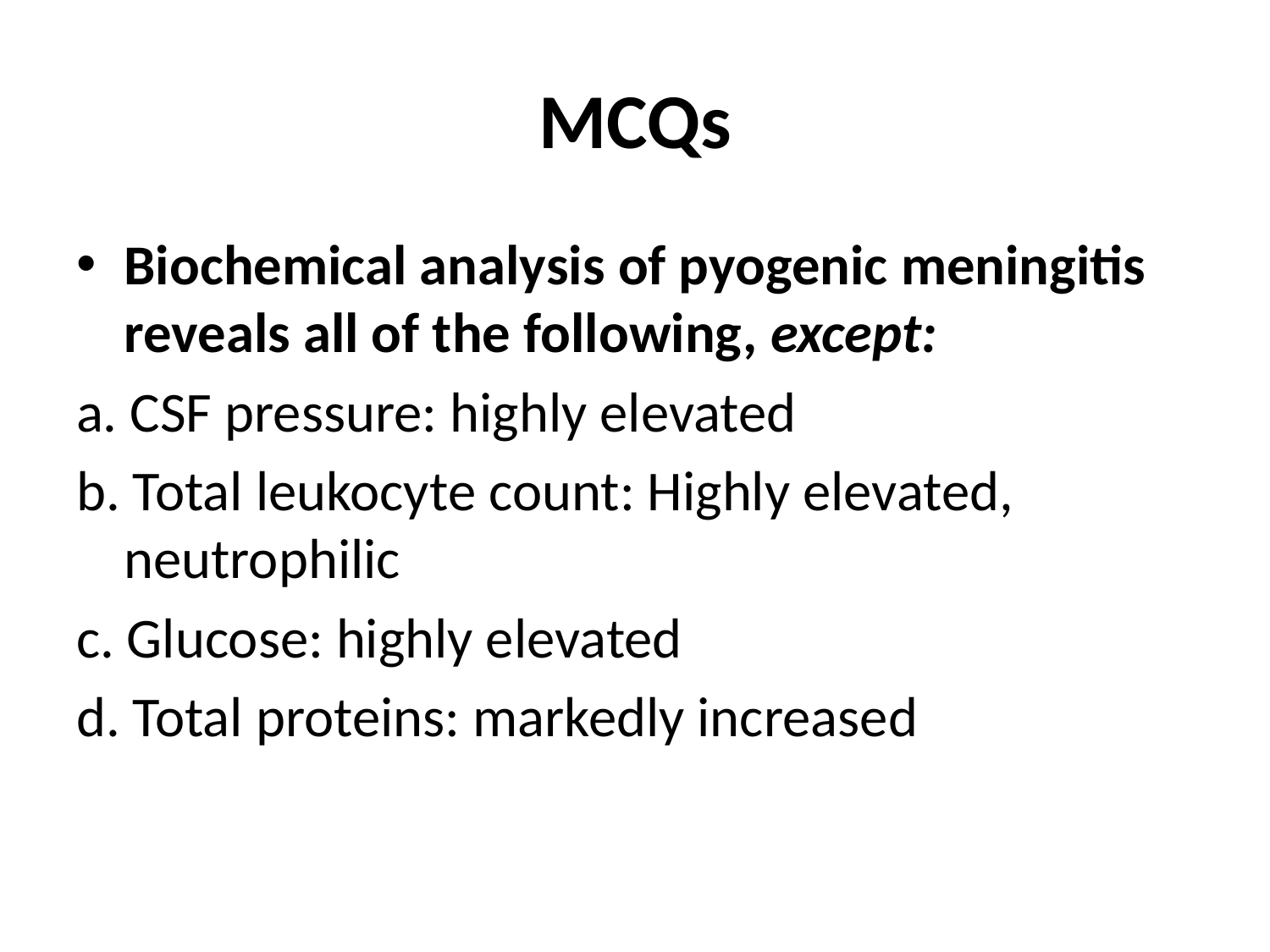

# MCQs
Biochemical analysis of pyogenic meningitis reveals all of the following, except:
a. CSF pressure: highly elevated
b. Total leukocyte count: Highly elevated, neutrophilic
c. Glucose: highly elevated
d. Total proteins: markedly increased